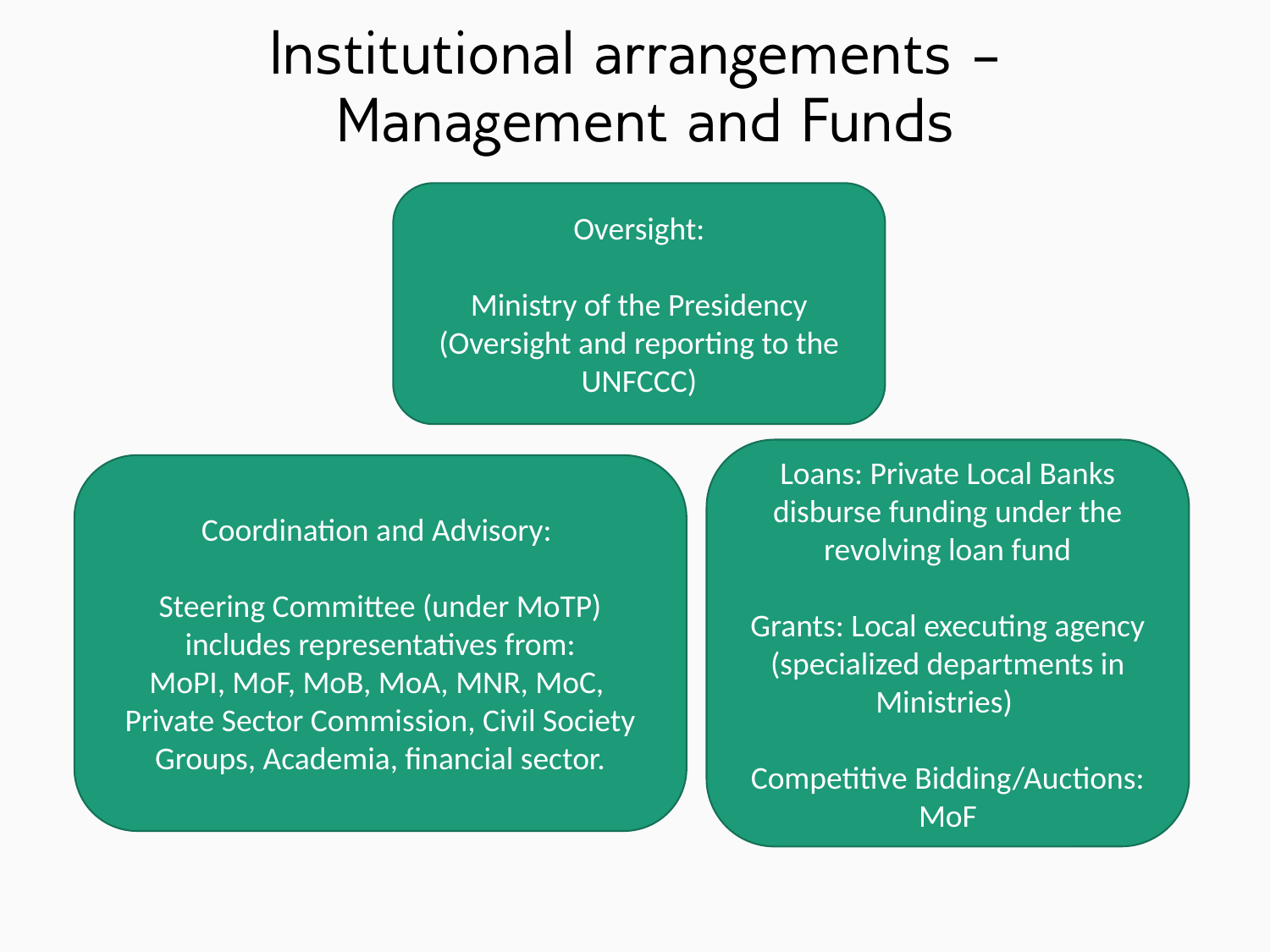

# Institutional arrangements – Management and Funds

Oversight:

Ministry of the Presidency
(Oversight and reporting to the UNFCCC)
Loans: Private Local Banks disburse funding under the revolving loan fund

Grants: Local executing agency (specialized departments in Ministries)

Competitive Bidding/Auctions: MoF
Coordination and Advisory:

Steering Committee (under MoTP) includes representatives from:
MoPI, MoF, MoB, MoA, MNR, MoC,  Private Sector Commission, Civil Society Groups, Academia, financial sector.